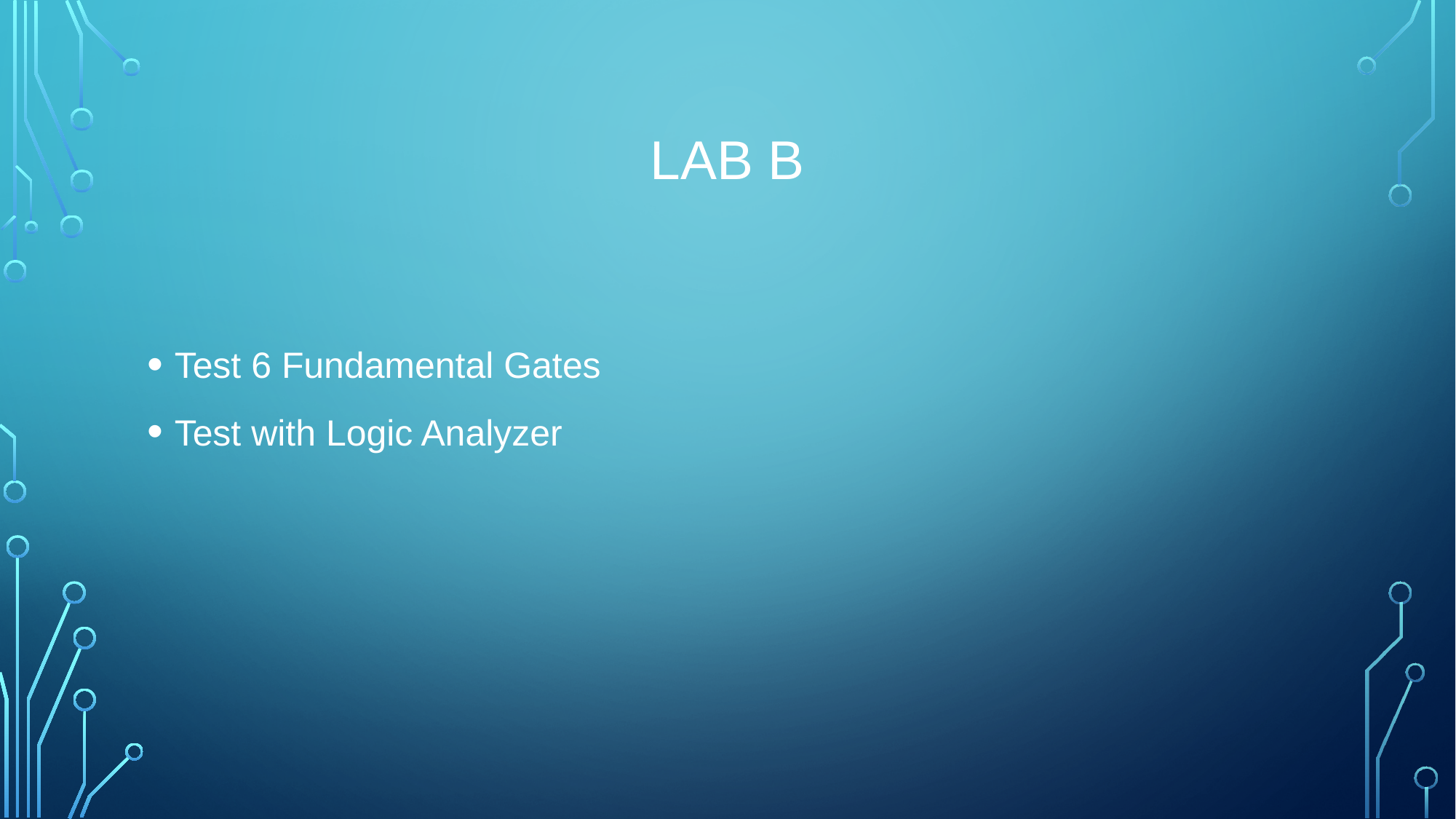

# Lab B

Test 6 Fundamental Gates
Test with Logic Analyzer